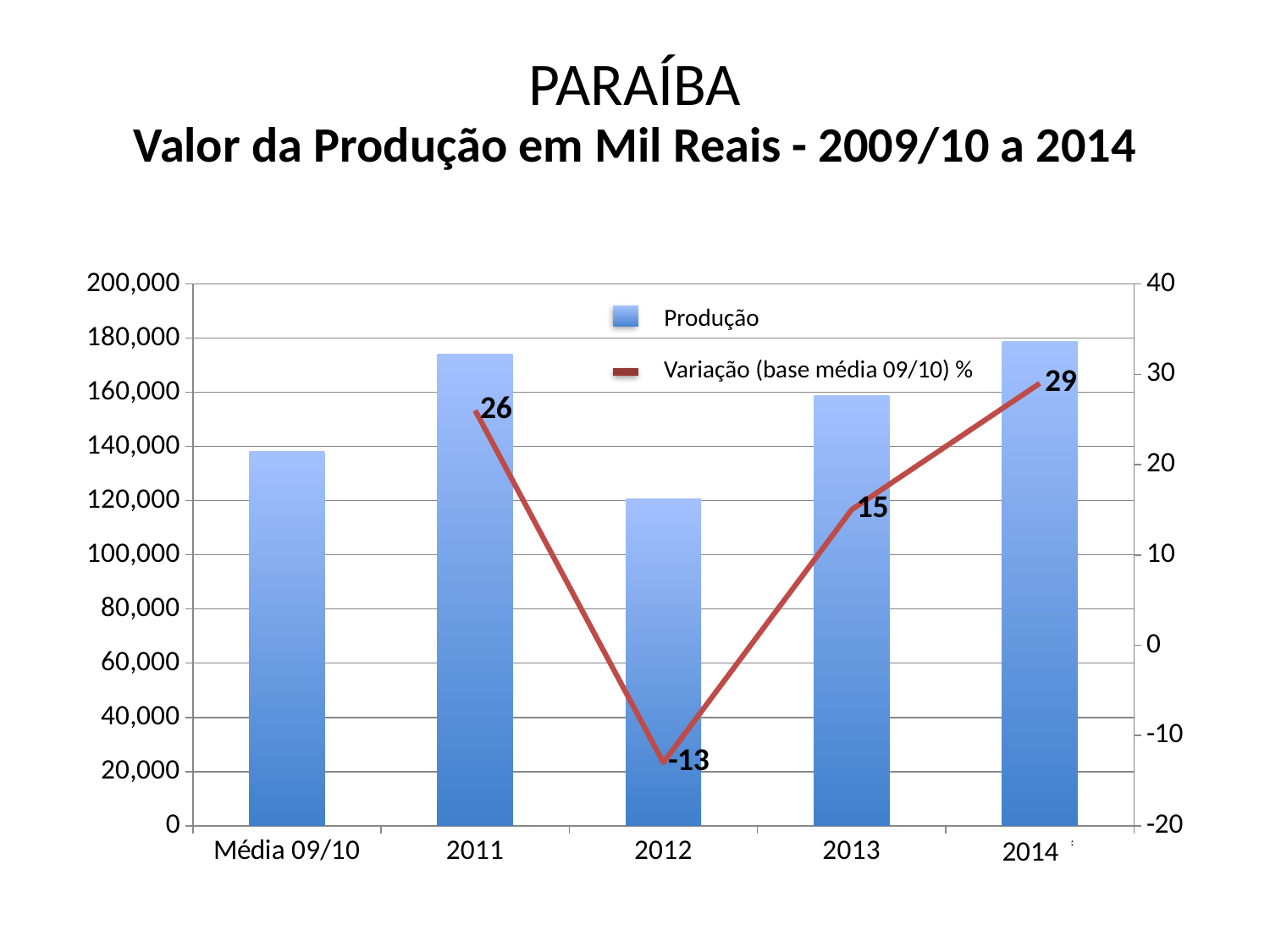

# PARAÍBA
Valor da Produção em Mil Reais - 2009/10 a 2014

### Chart

| Category |  |  |
|---|---|---|
| Média 09/10 | 138179.5 | None |
| 2011 | 173945.0 | 26.0 |
| 2012 | 120656.0 | -13.0 |
| 2013 | 158765.0 | 15.0 |
| 2014* | 178738.0 | 29.0 |
Produção

Variação (base média 09/10) %

2014